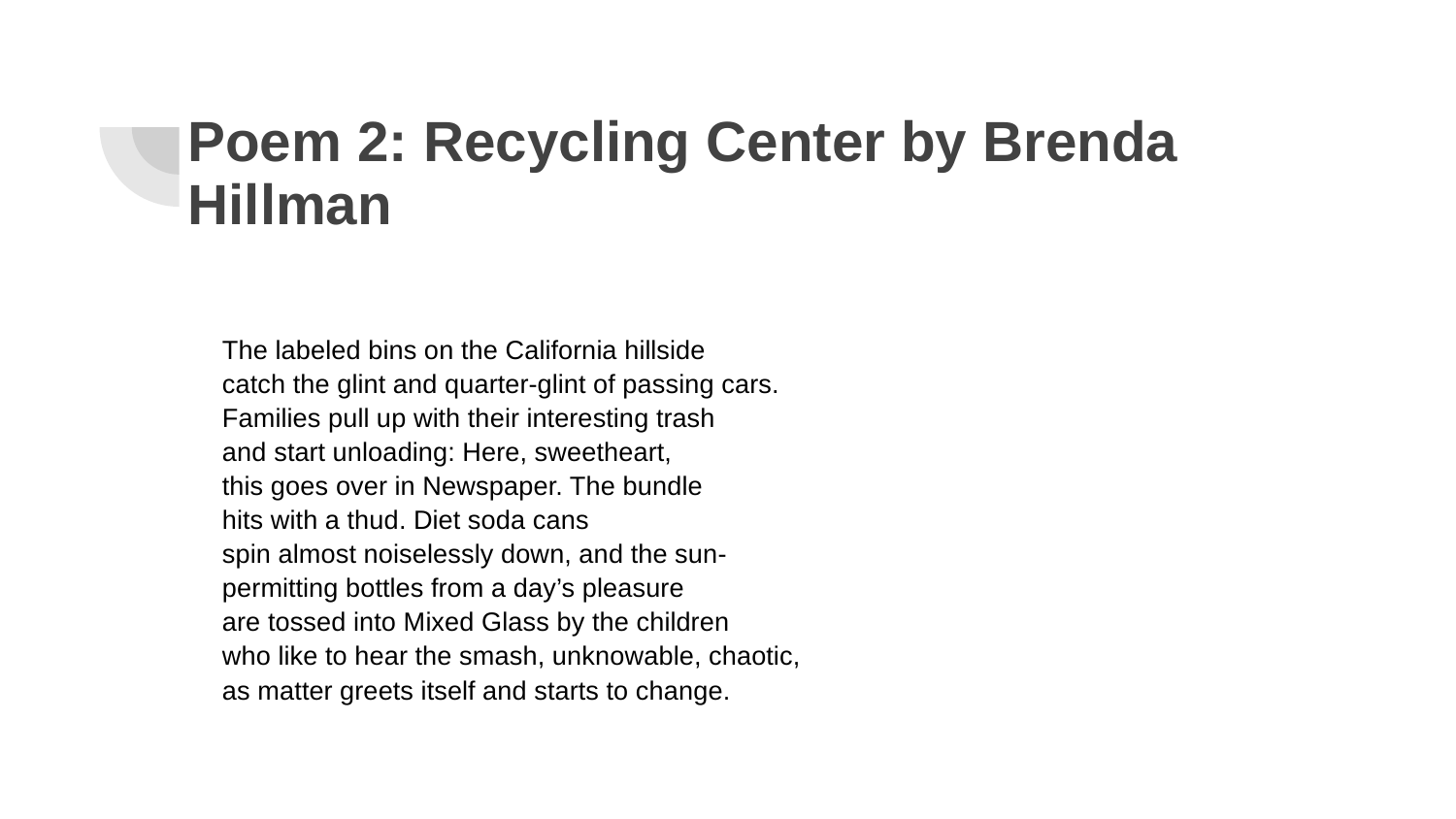

# Poem 2: Recycling Center by Brenda Hillman
The labeled bins on the California hillside
catch the glint and quarter-glint of passing cars.
Families pull up with their interesting trash
and start unloading: Here, sweetheart,
this goes over in Newspaper. The bundle
hits with a thud. Diet soda cans
spin almost noiselessly down, and the sun-
permitting bottles from a day’s pleasure
are tossed into Mixed Glass by the children
who like to hear the smash, unknowable, chaotic,
as matter greets itself and starts to change.